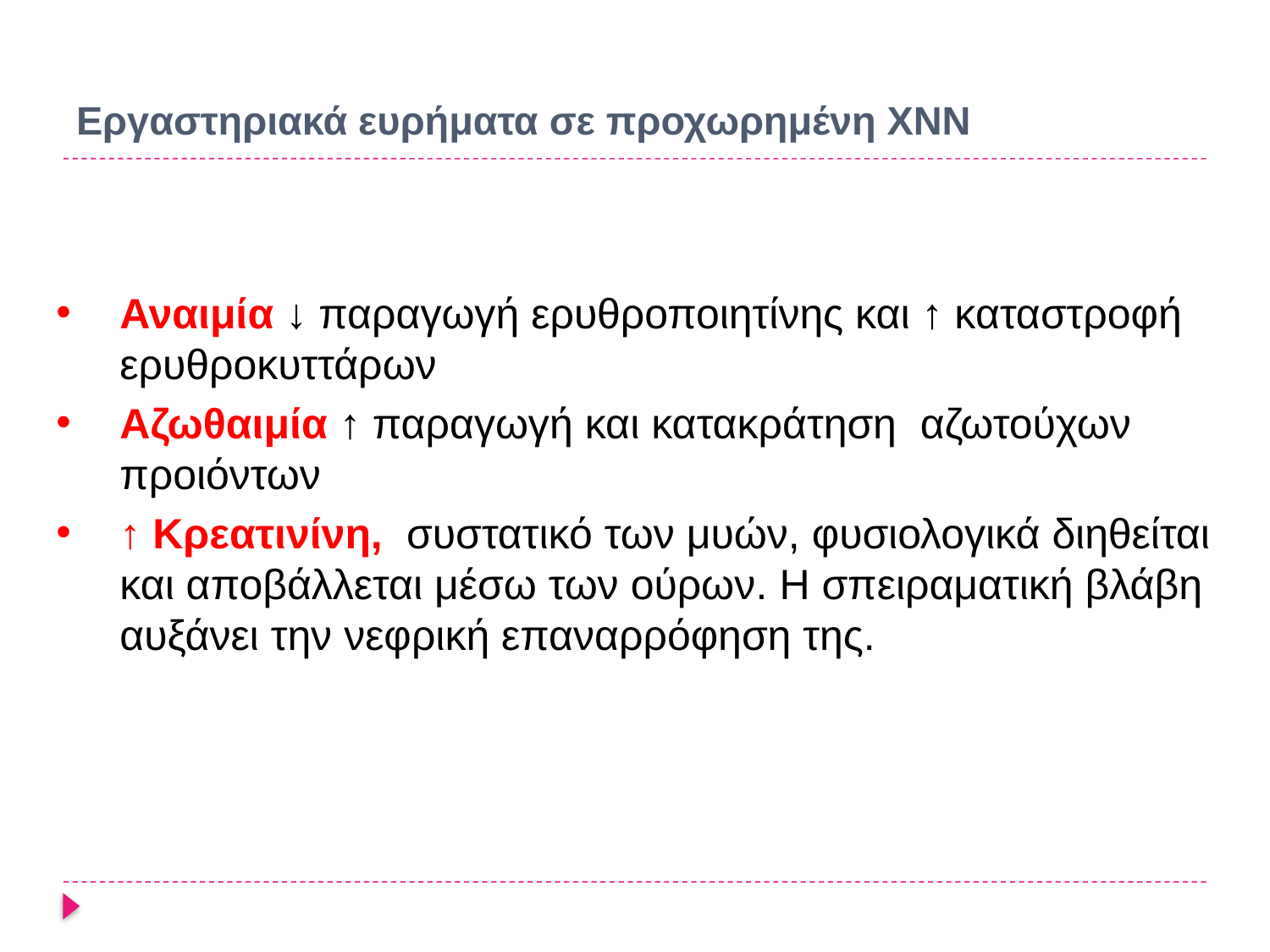

# Εργαστηριακά ευρήματα σε προχωρημένη ΧΝΝ

Αναιμία ↓ παραγωγή ερυθροποιητίνης και ↑ καταστροφή ερυθροκυττάρων
Aζωθαιμία ↑ παραγωγή και κατακράτηση  αζωτούχων προιόντων
↑ Κρεατινίνη,  συστατικό των μυών, φυσιολογικά διηθείται και αποβάλλεται μέσω των ούρων. Η σπειραματική βλάβη αυξάνει την νεφρική επαναρρόφηση της.